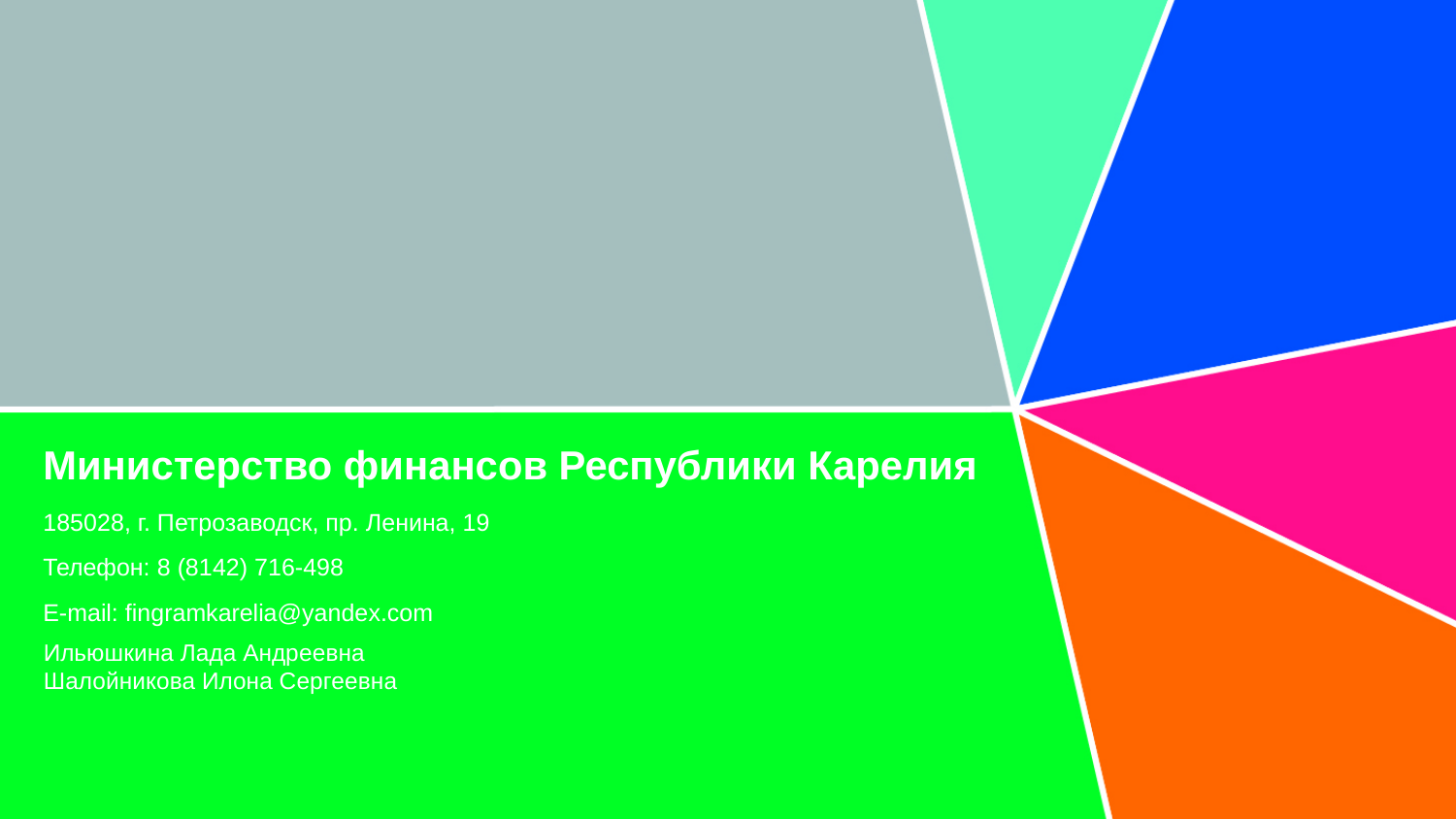

# Министерство финансов Республики Карелия
185028, г. Петрозаводск, пр. Ленина, 19
Телефон: 8 (8142) 716-498
E-mail: fingramkarelia@yandex.com
Ильюшкина Лада Андреевна
Шалойникова Илона Сергеевна